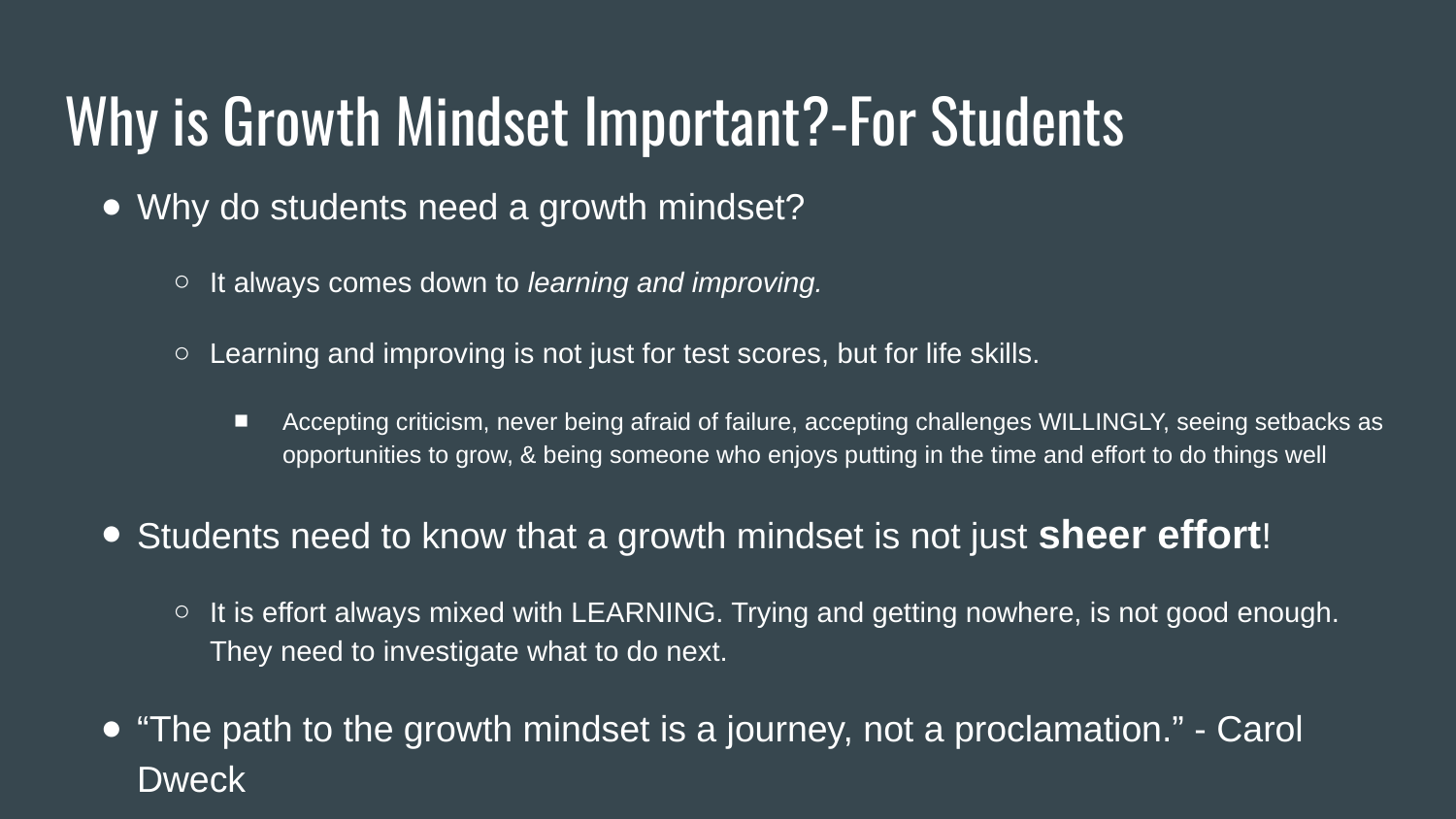

# Why is Growth Mindset Important?-For Students

Why do students need a growth mindset?
It always comes down to learning and improving.
Learning and improving is not just for test scores, but for life skills.
Accepting criticism, never being afraid of failure, accepting challenges WILLINGLY, seeing setbacks as opportunities to grow, & being someone who enjoys putting in the time and effort to do things well
Students need to know that a growth mindset is not just sheer effort!
It is effort always mixed with LEARNING. Trying and getting nowhere, is not good enough. They need to investigate what to do next.
“The path to the growth mindset is a journey, not a proclamation.” - Carol Dweck
Students need to realize that a growth mindset is something that must be developed. Students are not born with a growth mindset or a fixed mindset.